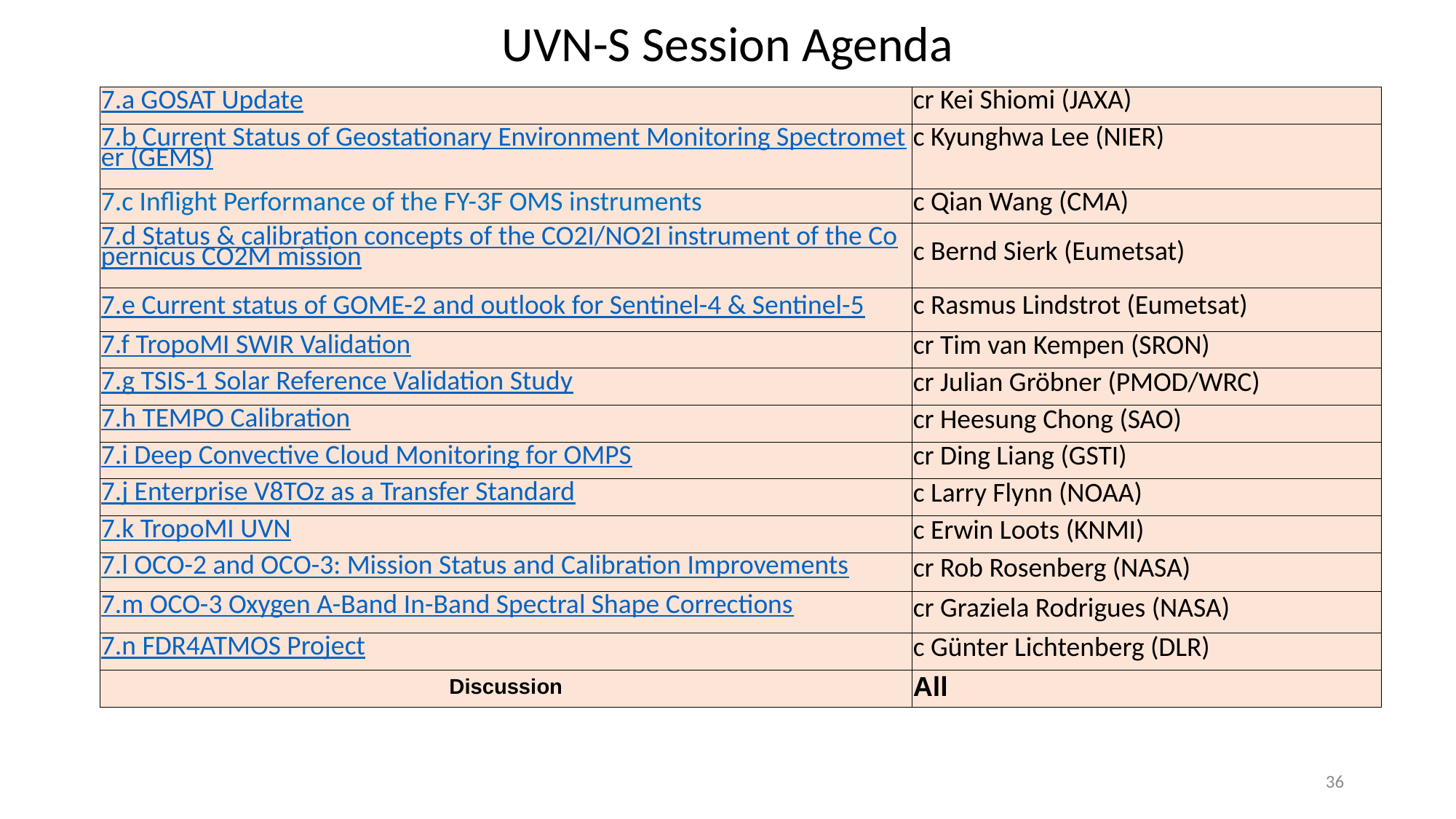

# UVN-S Session Agenda
| 7.a GOSAT Update | cr Kei Shiomi (JAXA) |
| --- | --- |
| 7.b Current Status of Geostationary Environment Monitoring Spectrometer (GEMS) | c Kyunghwa Lee (NIER) |
| 7.c Inflight Performance of the FY-3F OMS instruments | c Qian Wang (CMA) |
| 7.d Status & calibration concepts of the CO2I/NO2I instrument of the Copernicus CO2M mission | c Bernd Sierk (Eumetsat) |
| 7.e Current status of GOME-2 and outlook for Sentinel-4 & Sentinel-5 | c Rasmus Lindstrot (Eumetsat) |
| 7.f TropoMI SWIR Validation | cr Tim van Kempen (SRON) |
| 7.g TSIS-1 Solar Reference Validation Study | cr Julian Gröbner (PMOD/WRC) |
| 7.h TEMPO Calibration | cr Heesung Chong (SAO) |
| 7.i Deep Convective Cloud Monitoring for OMPS | cr Ding Liang (GSTI) |
| 7.j Enterprise V8TOz as a Transfer Standard | c Larry Flynn (NOAA) |
| 7.k TropoMI UVN | c Erwin Loots (KNMI) |
| 7.l OCO-2 and OCO-3: Mission Status and Calibration Improvements | cr Rob Rosenberg (NASA) |
| 7.m OCO-3 Oxygen A-Band In-Band Spectral Shape Corrections | cr Graziela Rodrigues (NASA) |
| 7.n FDR4ATMOS Project | c Günter Lichtenberg (DLR) |
| Discussion | All |
36